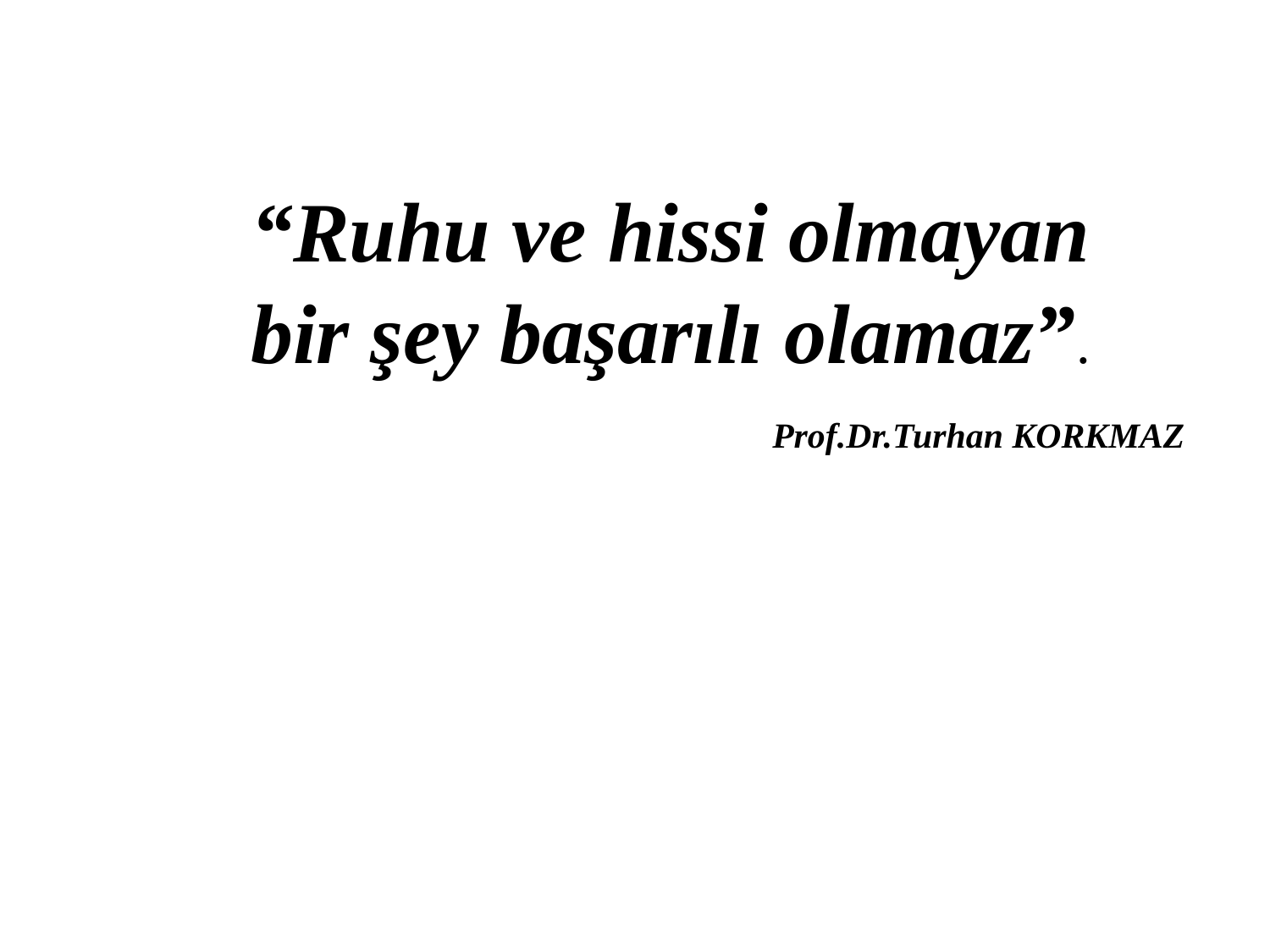

#

		“Ruhu ve hissi olmayan 		bir şey başarılı olamaz”.
	Prof.Dr.Turhan KORKMAZ